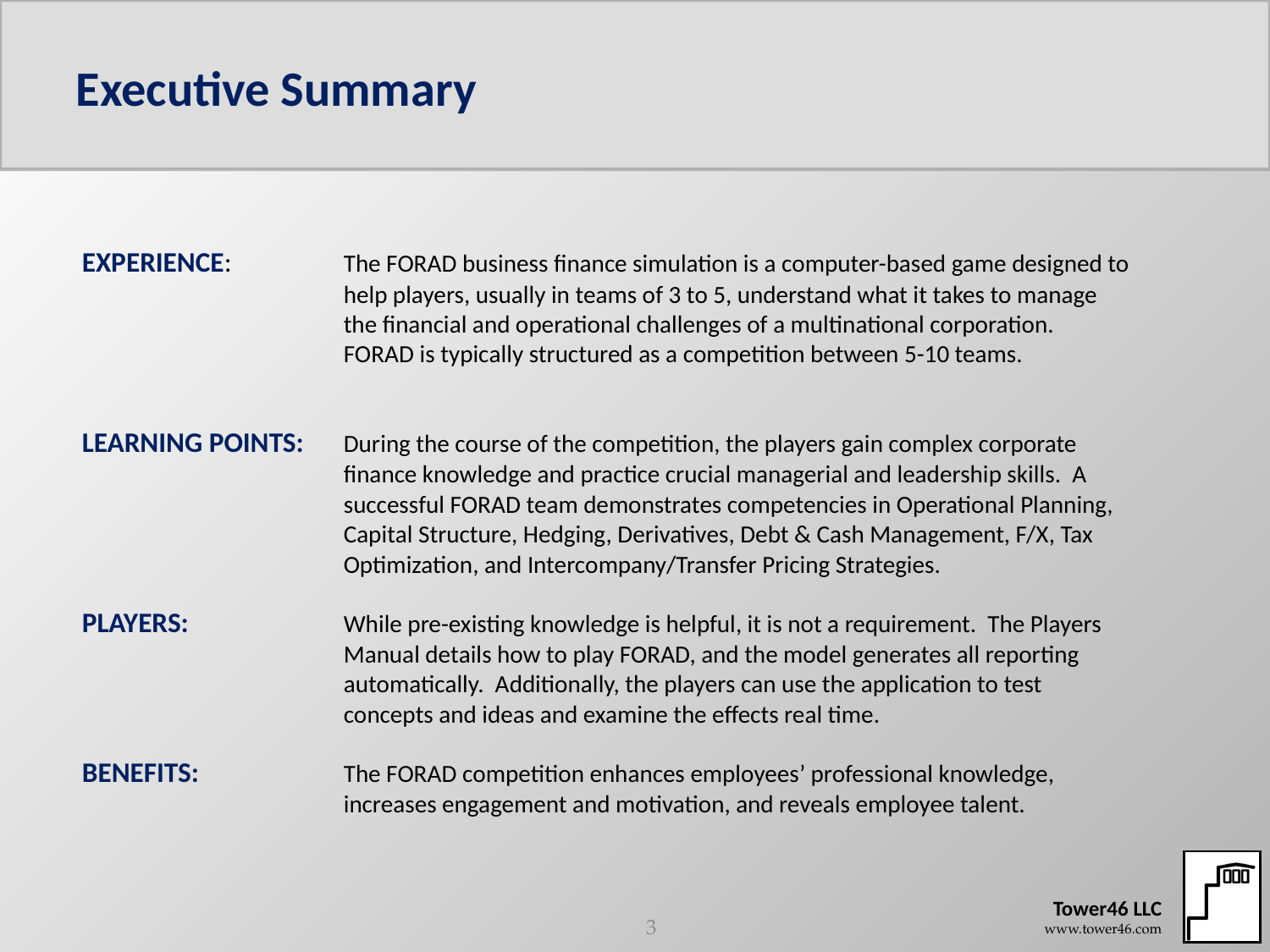

# Executive Summary
EXPERIENCE: 	The FORAD business finance simulation is a computer-based game designed to help players, usually in teams of 3 to 5, understand what it takes to manage the financial and operational challenges of a multinational corporation.   FORAD is typically structured as a competition between 5-10 teams.

LEARNING POINTS:	During the course of the competition, the players gain complex corporate finance knowledge and practice crucial managerial and leadership skills.  A successful FORAD team demonstrates competencies in Operational Planning, Capital Structure, Hedging, Derivatives, Debt & Cash Management, F/X, Tax Optimization, and Intercompany/Transfer Pricing Strategies.

PLAYERS: 	While pre-existing knowledge is helpful, it is not a requirement.  The Players Manual details how to play FORAD, and the model generates all reporting automatically.  Additionally, the players can use the application to test concepts and ideas and examine the effects real time.

BENEFITS: 	The FORAD competition enhances employees’ professional knowledge, increases engagement and motivation, and reveals employee talent.
3